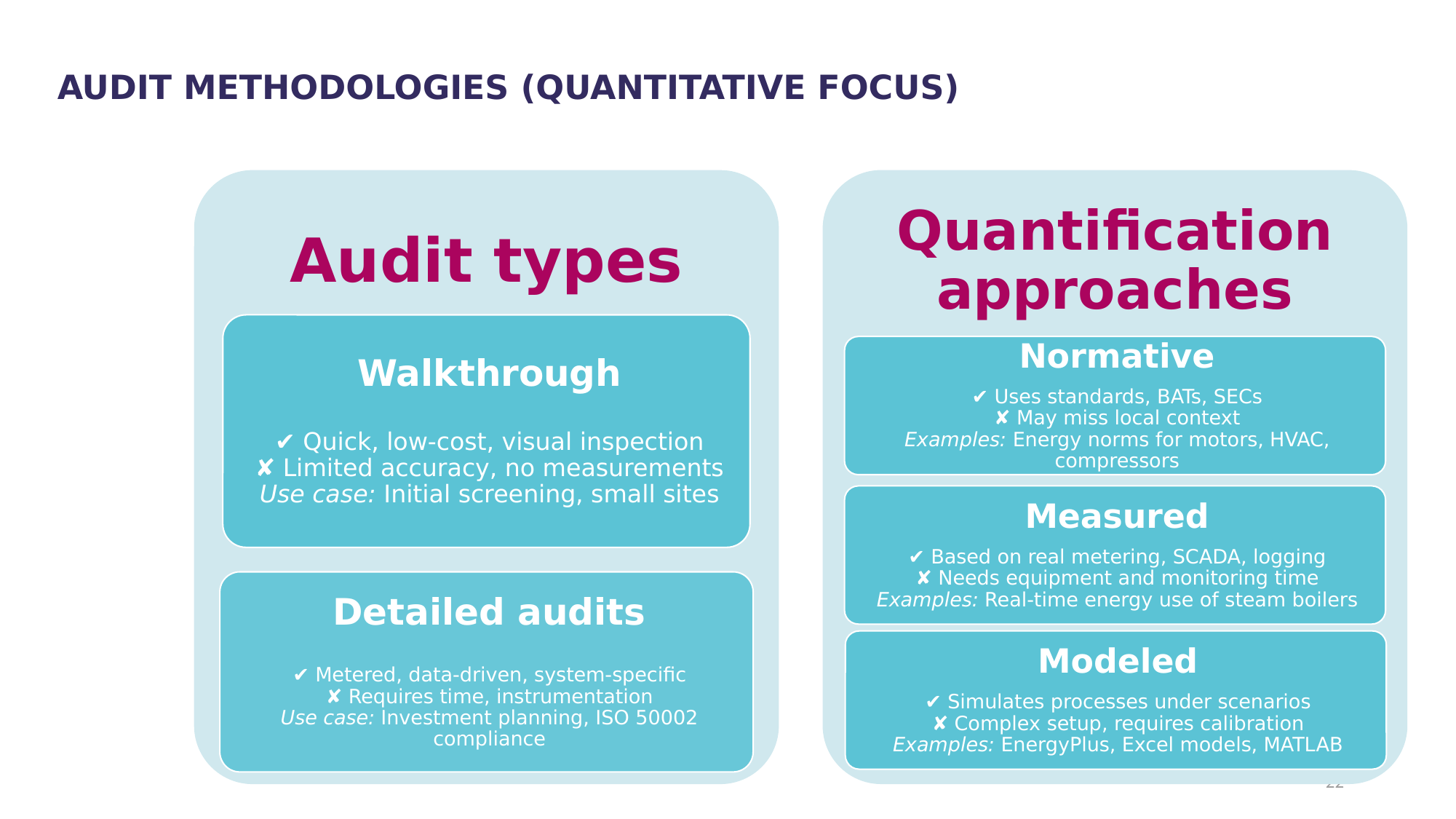

Audit Methodologies (Quantitative Focus)
Audit types
Walkthrough

✔ Quick, low-cost, visual inspection
✘ Limited accuracy, no measurements
Use case: Initial screening, small sites
Detailed audits

✔ Metered, data-driven, system-specific
✘ Requires time, instrumentation
Use case: Investment planning, ISO 50002 compliance
Quantification approaches
Normative
✔ Uses standards, BATs, SECs
✘ May miss local context
Examples: Energy norms for motors, HVAC, compressors
Measured
✔ Based on real metering, SCADA, logging
✘ Needs equipment and monitoring time
Examples: Real-time energy use of steam boilers
Modeled
✔ Simulates processes under scenarios
✘ Complex setup, requires calibration
Examples: EnergyPlus, Excel models, MATLAB
22